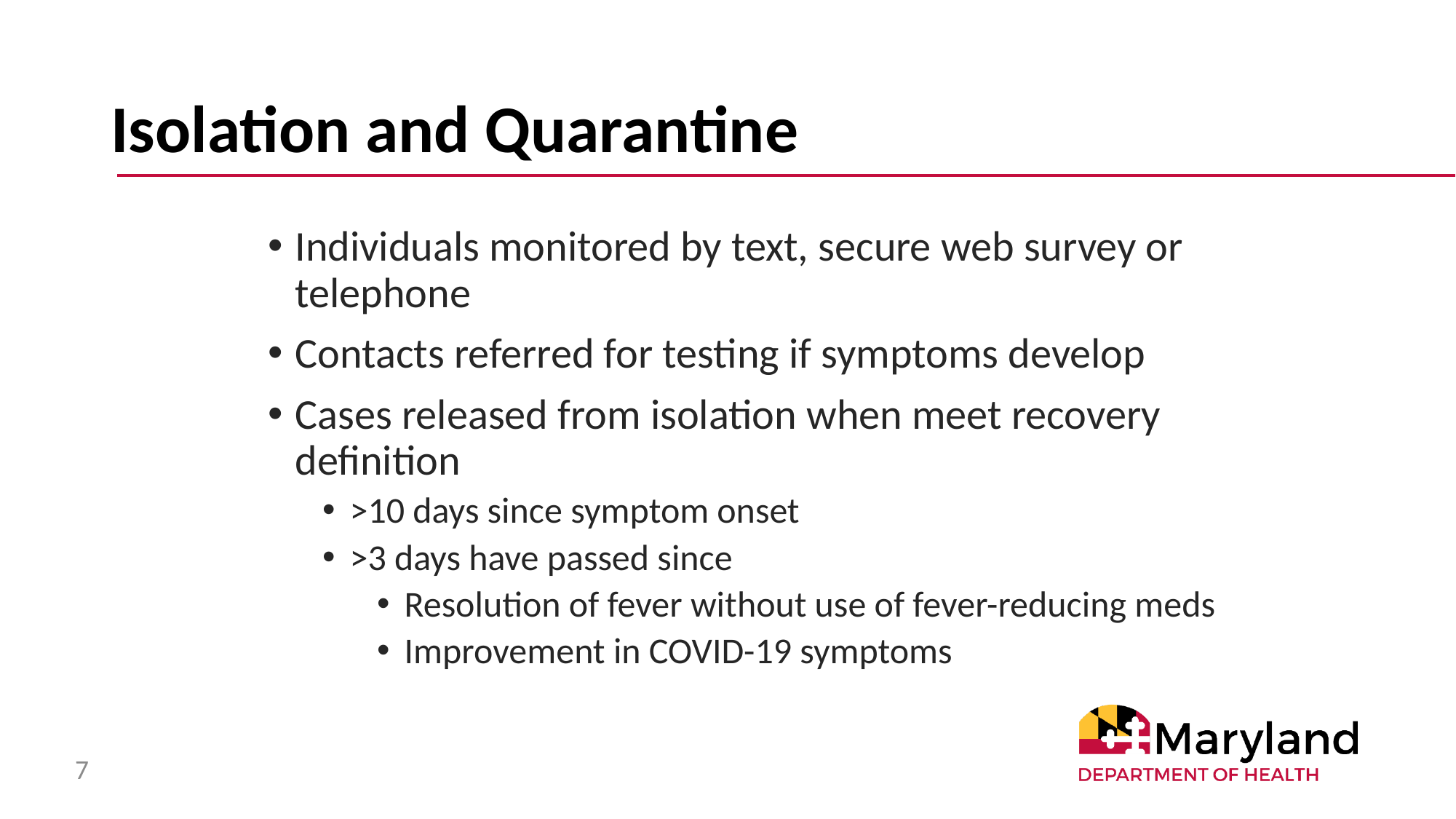

# Isolation and Quarantine
Individuals monitored by text, secure web survey or telephone
Contacts referred for testing if symptoms develop
Cases released from isolation when meet recovery definition
>10 days since symptom onset
>3 days have passed since
Resolution of fever without use of fever-reducing meds
Improvement in COVID-19 symptoms

7